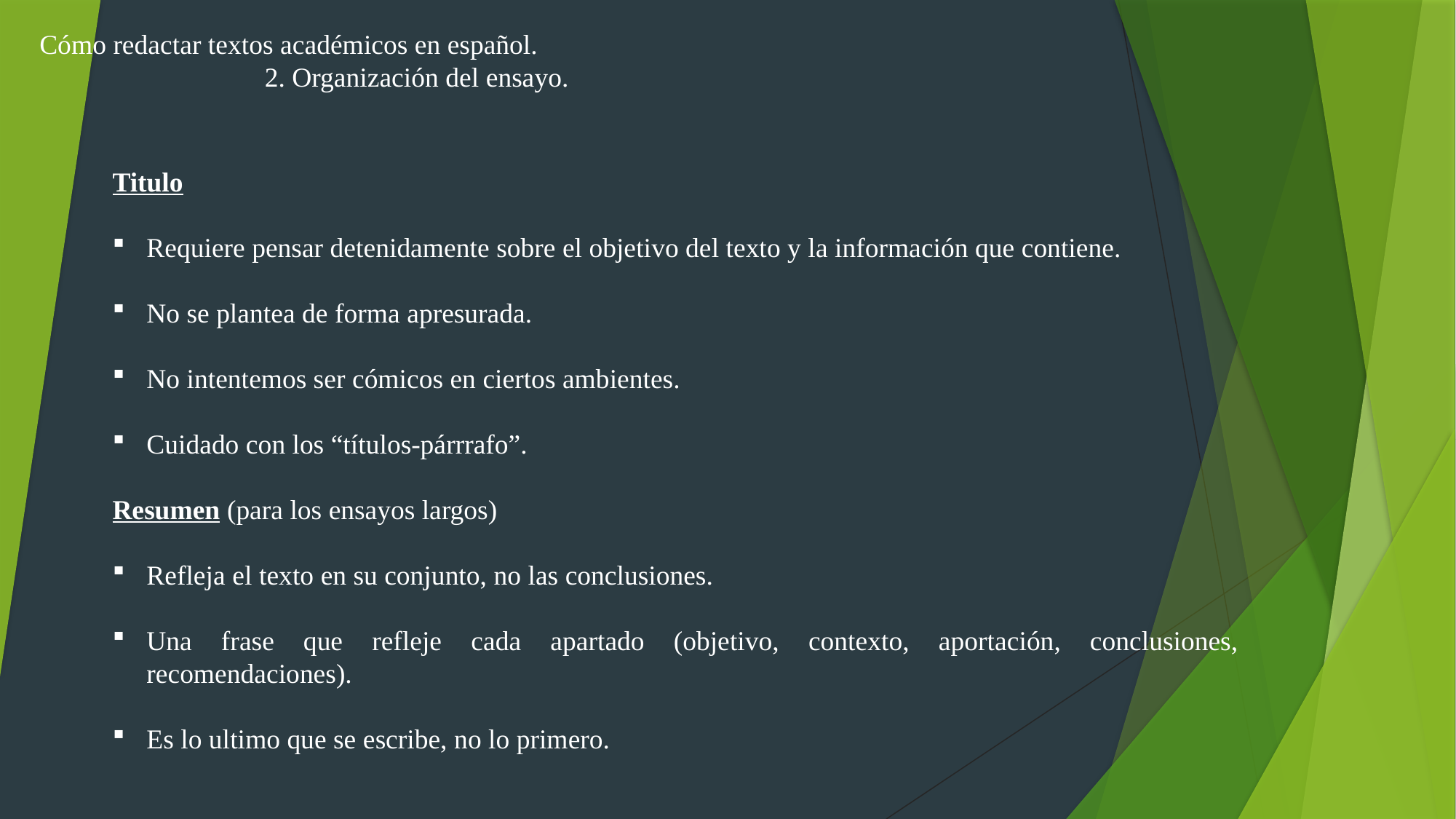

Cómo redactar textos académicos en español.
		 2. Organización del ensayo.
Titulo

Requiere pensar detenidamente sobre el objetivo del texto y la información que contiene.

No se plantea de forma apresurada.

No intentemos ser cómicos en ciertos ambientes.

Cuidado con los “títulos-párrrafo”.

Resumen (para los ensayos largos)

Refleja el texto en su conjunto, no las conclusiones.

Una frase que refleje cada apartado (objetivo, contexto, aportación, conclusiones, recomendaciones).

Es lo ultimo que se escribe, no lo primero.